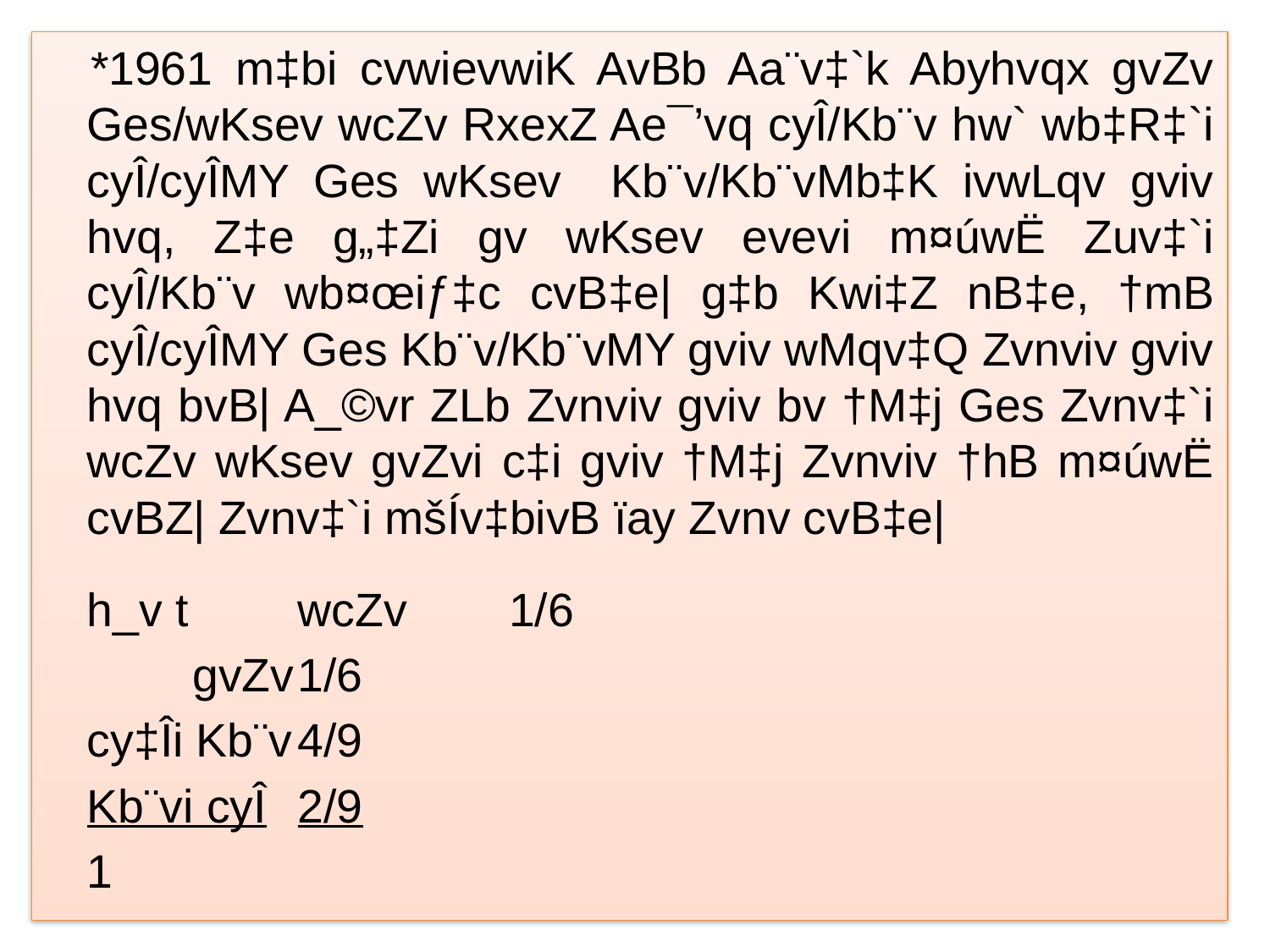

*1961 m‡bi cvwievwiK AvBb Aa¨v‡`k Abyhvqx gvZv Ges/wKsev wcZv RxexZ Ae¯’vq cyÎ/Kb¨v hw` wb‡R‡`i cyÎ/cyÎMY Ges wKsev  Kb¨v/Kb¨vMb‡K ivwLqv gviv hvq, Z‡e g„‡Zi gv wKsev evevi m¤úwË Zuv‡`i cyÎ/Kb¨v wb¤œiƒ‡c cvB‡e| g‡b Kwi‡Z nB‡e, †mB cyÎ/cyÎMY Ges Kb¨v/Kb¨vMY gviv wMqv‡Q Zvnviv gviv hvq bvB| A_©vr ZLb Zvnviv gviv bv †M‡j Ges Zvnv‡`i wcZv wKsev gvZvi c‡i gviv †M‡j Zvnviv †hB m¤úwË cvBZ| Zvnv‡`i mšÍv‡bivB ïay Zvnv cvB‡e|

	h_v t 	wcZv			1/6
	       	gvZv			1/6
			cy‡Îi Kb¨v		4/9
			Kb¨vi cyÎ		2/9
						1